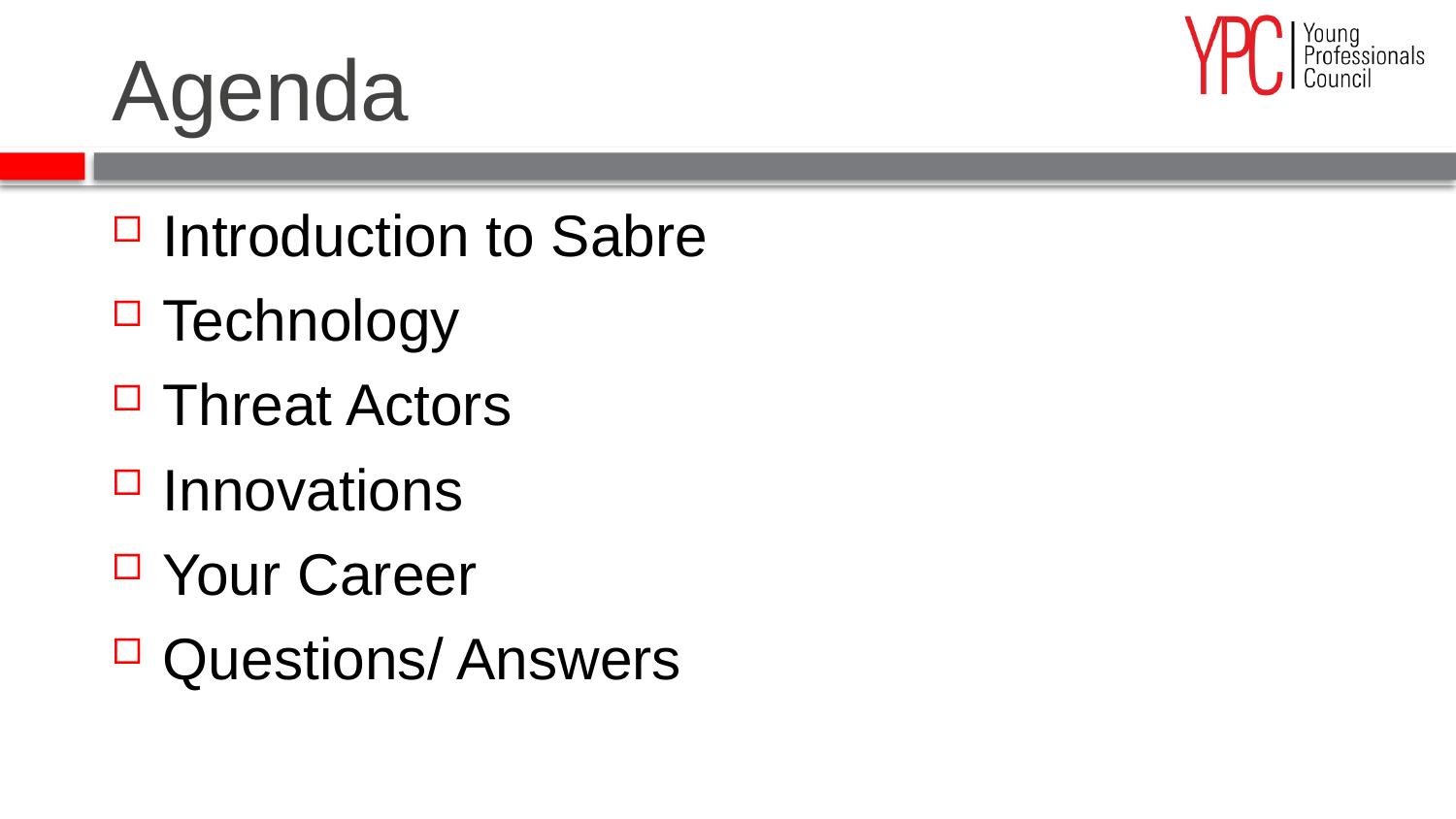

# Agenda
Introduction to Sabre
Technology
Threat Actors
Innovations
Your Career
Questions/ Answers